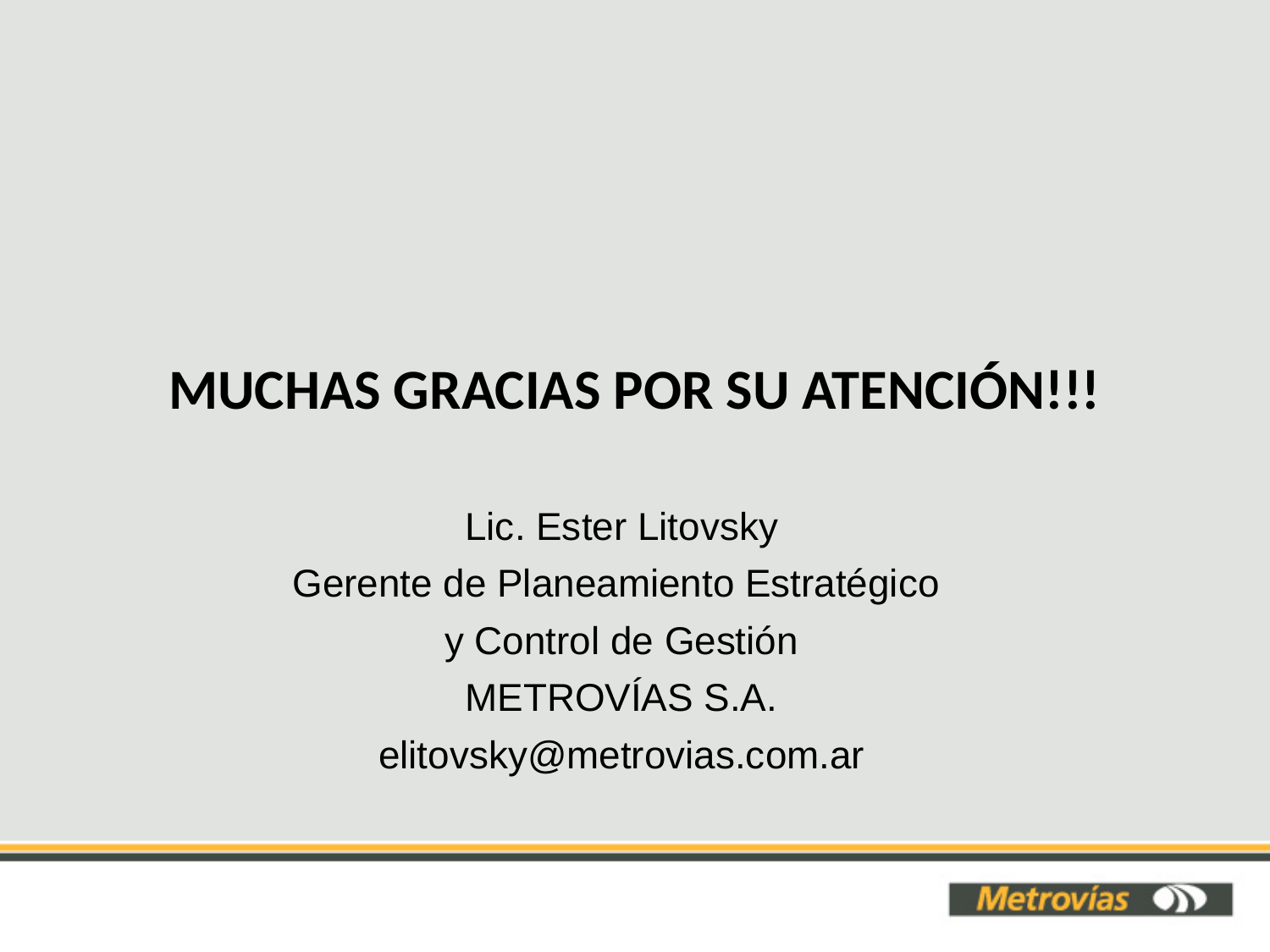

MUCHAS GRACIAS POR SU ATENCIÓN!!!
Lic. Ester Litovsky
Gerente de Planeamiento Estratégico
y Control de Gestión
METROVÍAS S.A.
elitovsky@metrovias.com.ar